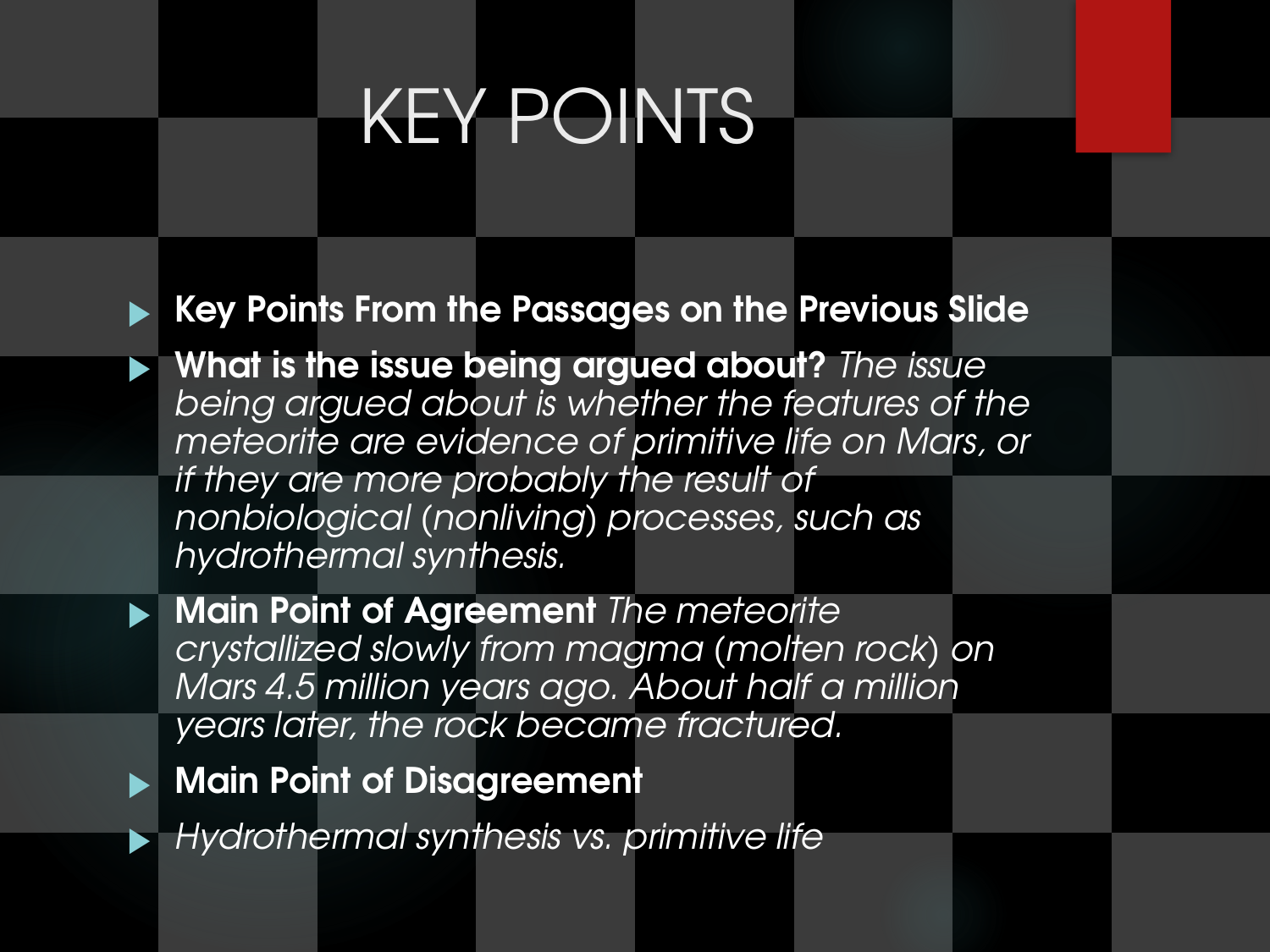

# KEY POINTS
Key Points From the Passages on the Previous Slide
What is the issue being argued about? The issue being argued about is whether the features of the meteorite are evidence of primitive life on Mars, or if they are more probably the result of nonbiological (nonliving) processes, such as hydrothermal synthesis.
Main Point of Agreement The meteorite crystallized slowly from magma (molten rock) on Mars 4.5 million years ago. About half a million years later, the rock became fractured.
Main Point of Disagreement
Hydrothermal synthesis vs. primitive life